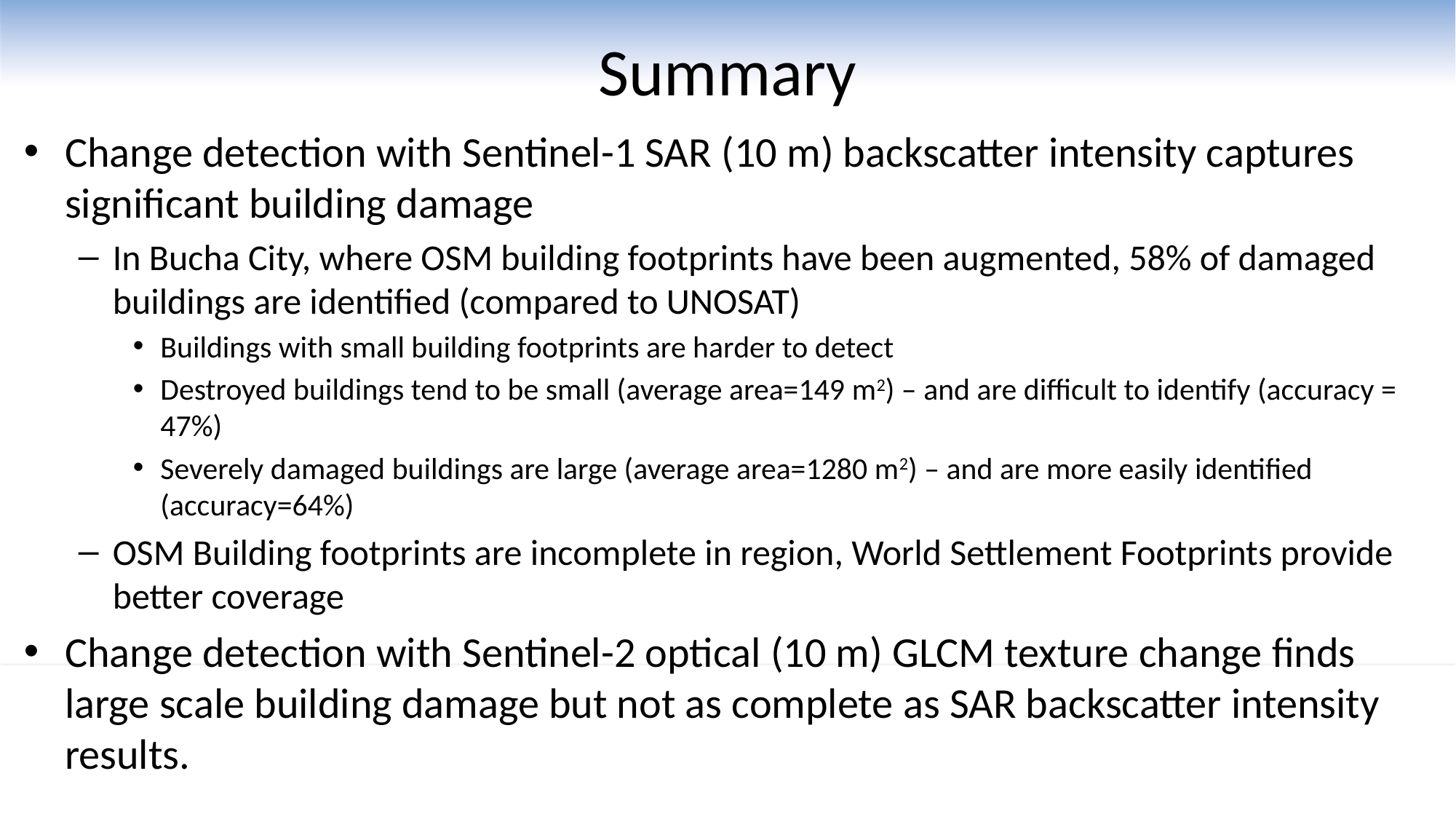

# Summary
Change detection with Sentinel-1 SAR (10 m) backscatter intensity captures significant building damage
In Bucha City, where OSM building footprints have been augmented, 58% of damaged buildings are identified (compared to UNOSAT)
Buildings with small building footprints are harder to detect
Destroyed buildings tend to be small (average area=149 m2) – and are difficult to identify (accuracy = 47%)
Severely damaged buildings are large (average area=1280 m2) – and are more easily identified (accuracy=64%)
OSM Building footprints are incomplete in region, World Settlement Footprints provide better coverage
Change detection with Sentinel-2 optical (10 m) GLCM texture change finds large scale building damage but not as complete as SAR backscatter intensity results.